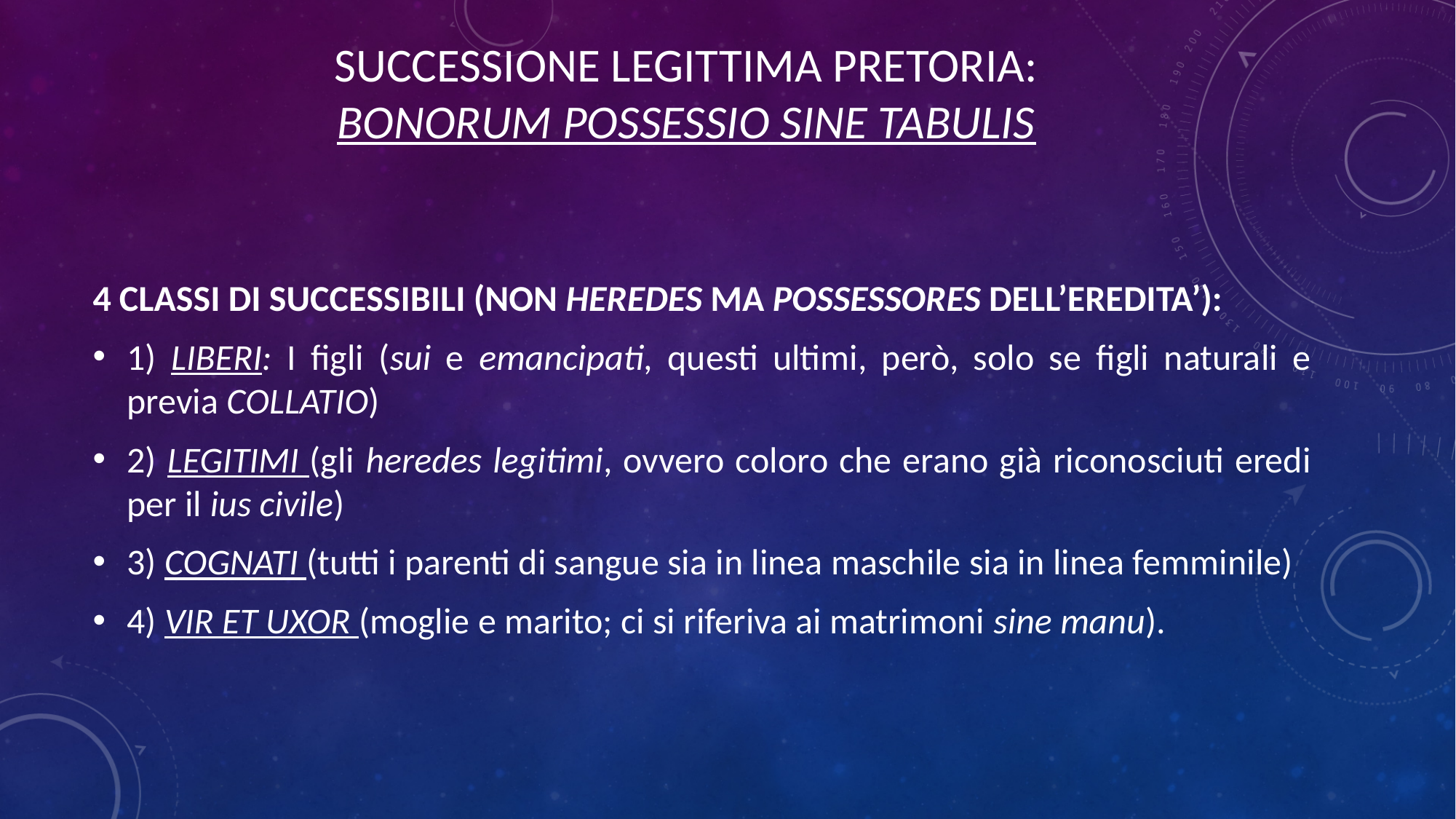

# SUCCESSIONE LEGITTIMA PRETORIA: BONORUM POSSESSIO SINE TABULIS
4 CLASSI DI SUCCESSIBILI (NON HEREDES MA POSSESSORES DELL’EREDITA’):
1) LIBERI: I figli (sui e emancipati, questi ultimi, però, solo se figli naturali e previa COLLATIO)
2) LEGITIMI (gli heredes legitimi, ovvero coloro che erano già riconosciuti eredi per il ius civile)
3) COGNATI (tutti i parenti di sangue sia in linea maschile sia in linea femminile)
4) VIR ET UXOR (moglie e marito; ci si riferiva ai matrimoni sine manu).